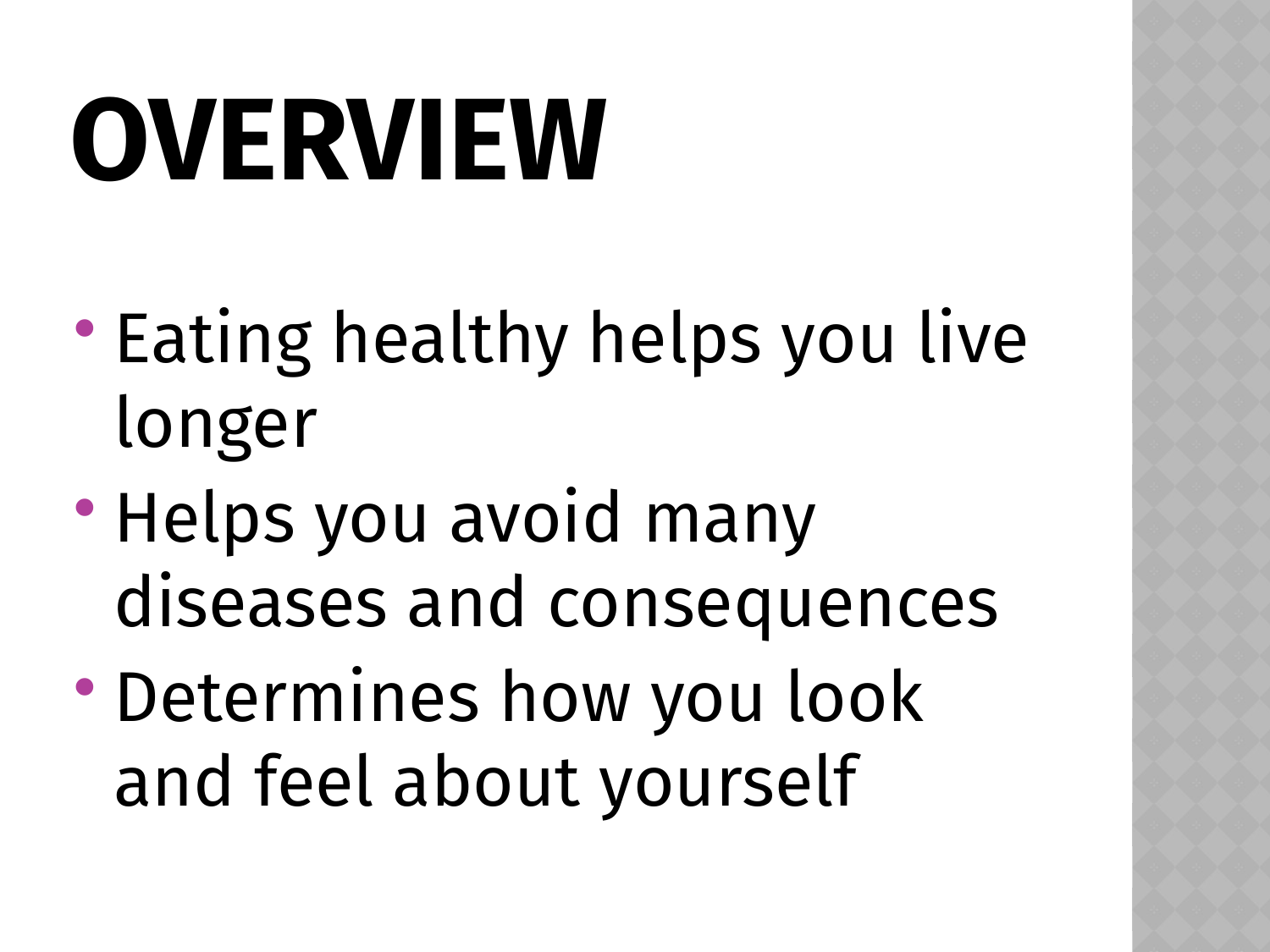

# Overview
Eating healthy helps you live longer
Helps you avoid many diseases and consequences
Determines how you look and feel about yourself